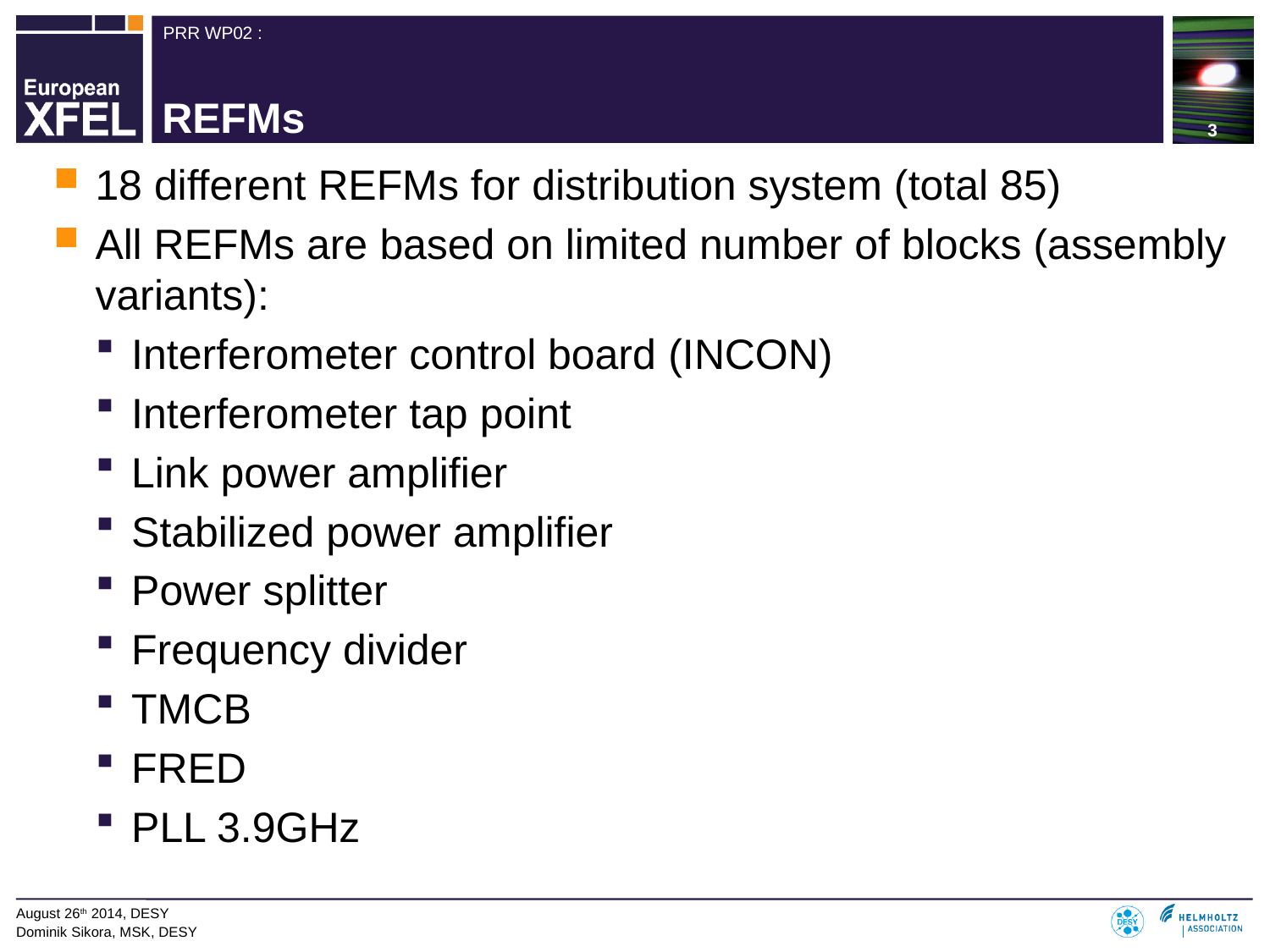

3
# REFMs
18 different REFMs for distribution system (total 85)
All REFMs are based on limited number of blocks (assembly variants):
Interferometer control board (INCON)
Interferometer tap point
Link power amplifier
Stabilized power amplifier
Power splitter
Frequency divider
TMCB
FRED
PLL 3.9GHz
August 26th 2014, DESY
Dominik Sikora, MSK, DESY